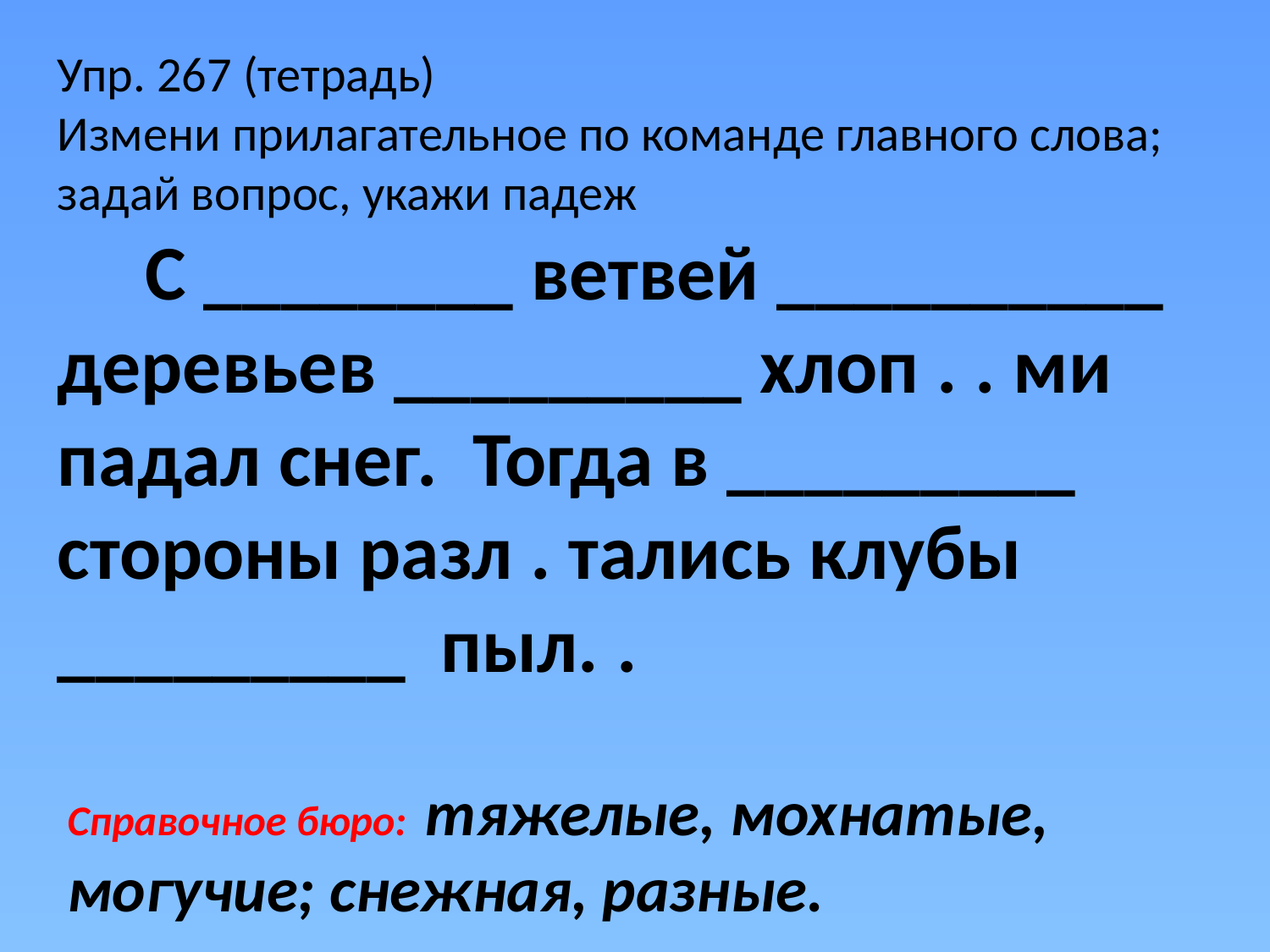

Упр. 267 (тетрадь)
Измени прилагательное по команде главного слова;
задай вопрос, укажи падеж
     С ________ ветвей __________ деревьев _________ хлоп . . ми падал снег.  Тогда в _________ стороны разл . тались клубы _________  пыл. .
Справочное бюро:  тяжелые, мохнатые, могучие; снежная, разные.